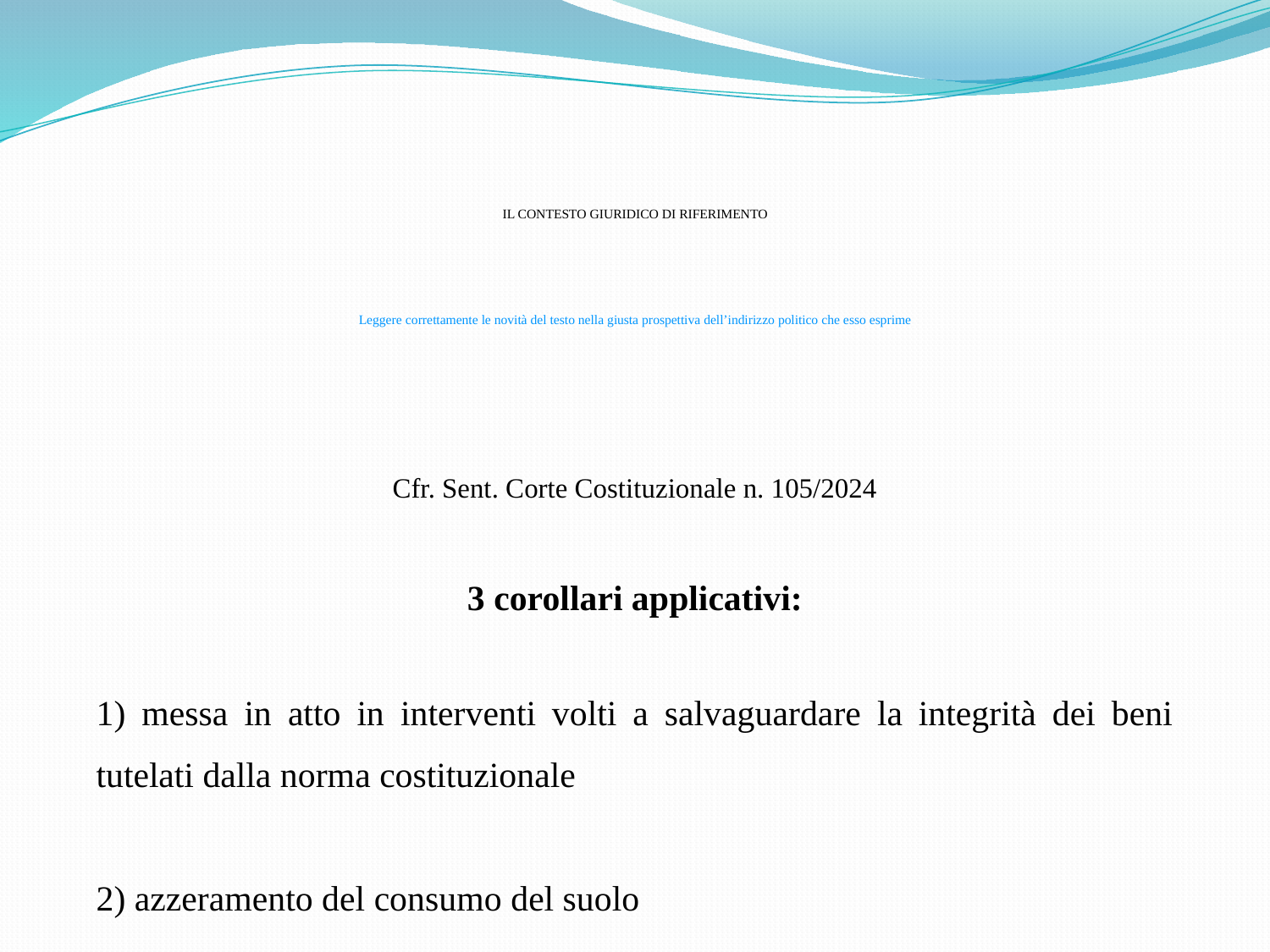

IL CONTESTO GIURIDICO DI RIFERIMENTO

Leggere correttamente le novità del testo nella giusta prospettiva dell’indirizzo politico che esso esprime

Cfr. Sent. Corte Costituzionale n. 105/2024

3 corollari applicativi:

1) messa in atto in interventi volti a salvaguardare la integrità dei beni tutelati dalla norma costituzionale

2) azzeramento del consumo del suolo

3) le attività e gli interessi che insistono sul suolo devono essere programmate e organizzate nella prospettiva degli interessi delle future generazioni